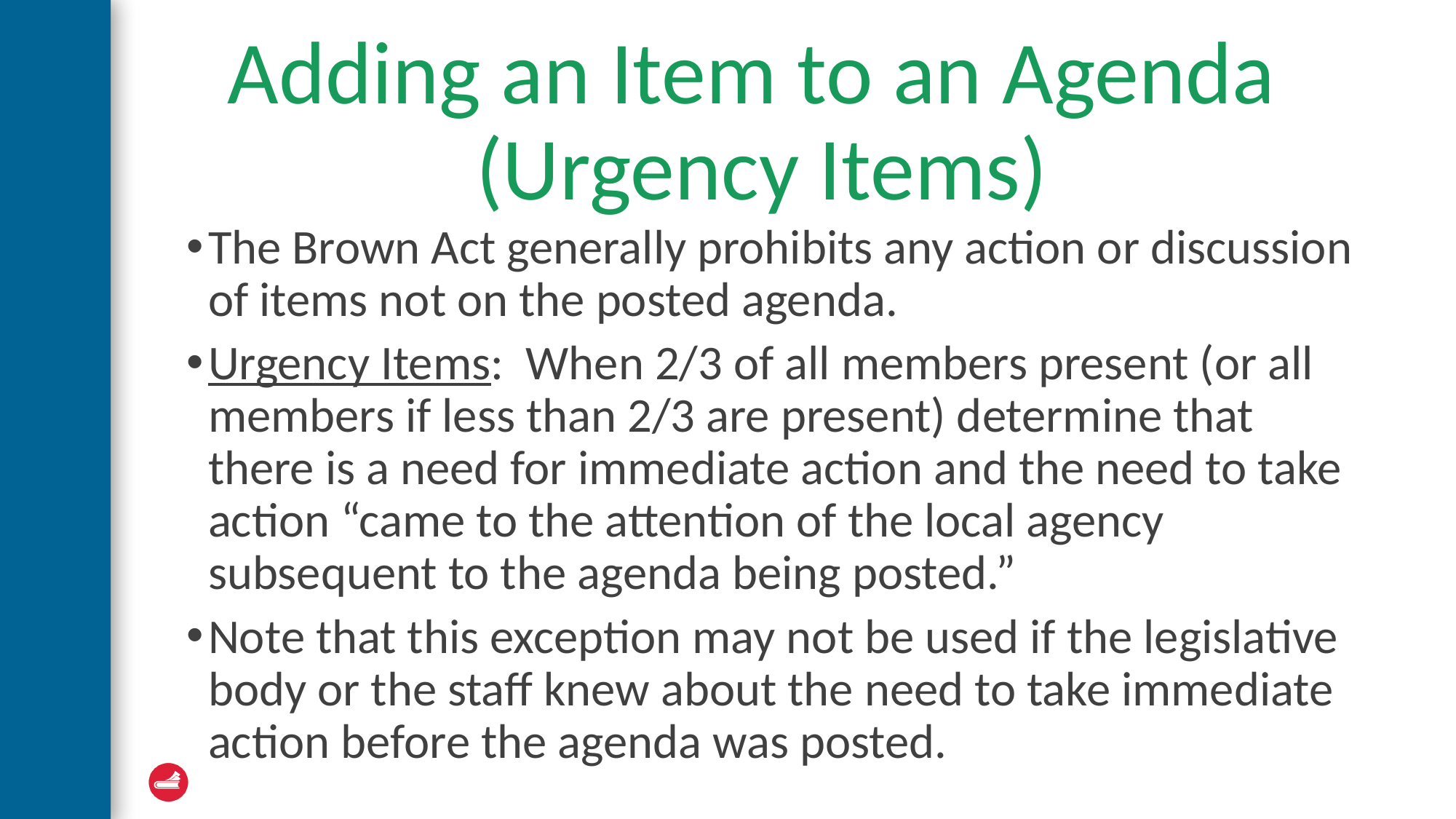

# Adding an Item to an Agenda (Urgency Items)
The Brown Act generally prohibits any action or discussion of items not on the posted agenda.
Urgency Items:  When 2/3 of all members present (or all members if less than 2/3 are present) determine that there is a need for immediate action and the need to take action “came to the attention of the local agency subsequent to the agenda being posted.”
Note that this exception may not be used if the legislative body or the staff knew about the need to take immediate action before the agenda was posted.